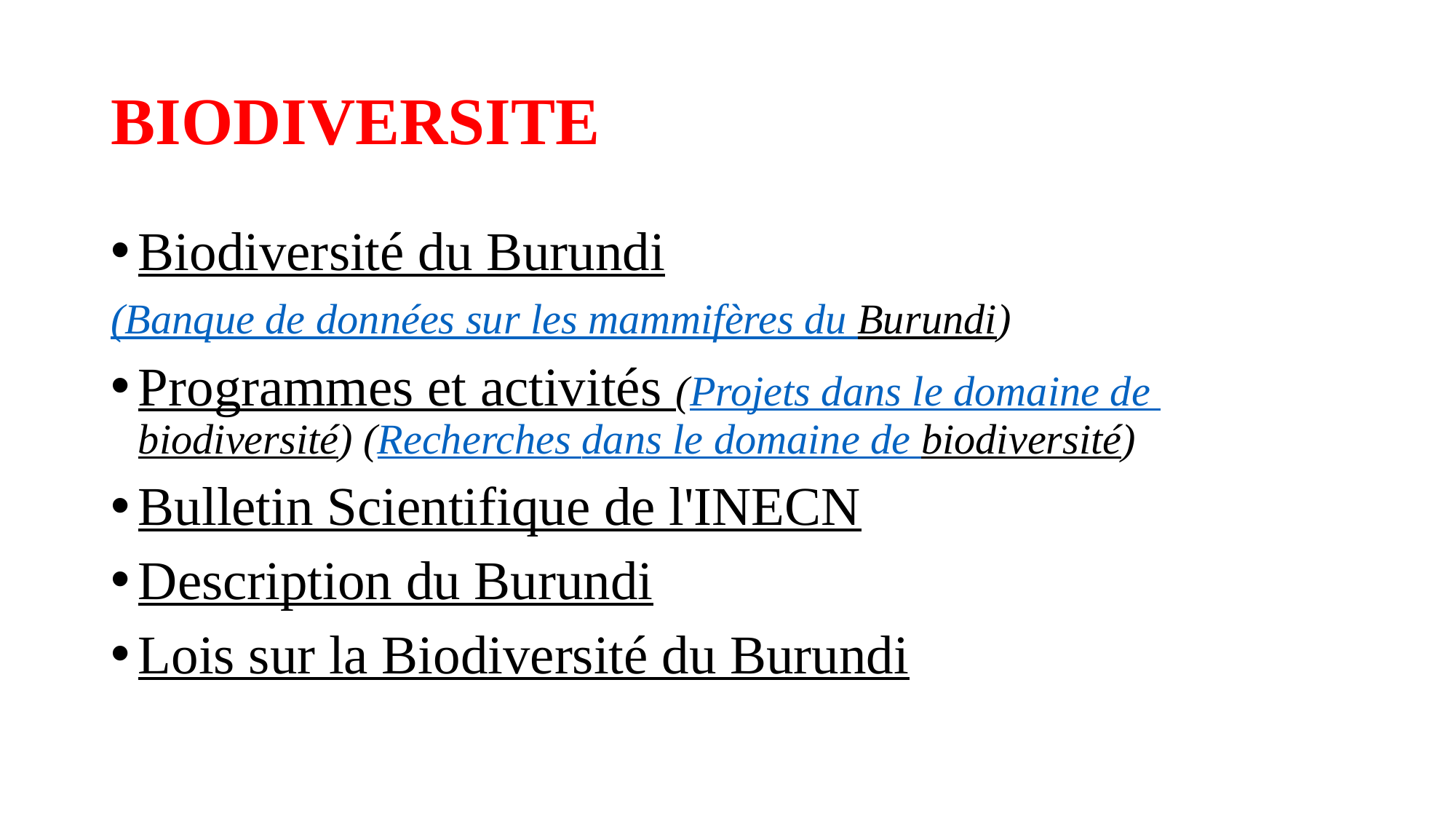

# BIODIVERSITE
Biodiversité du Burundi
(Banque de données sur les mammifères du Burundi)
Programmes et activités (Projets dans le domaine de biodiversité) (Recherches dans le domaine de biodiversité)
Bulletin Scientifique de l'INECN
Description du Burundi
Lois sur la Biodiversité du Burundi